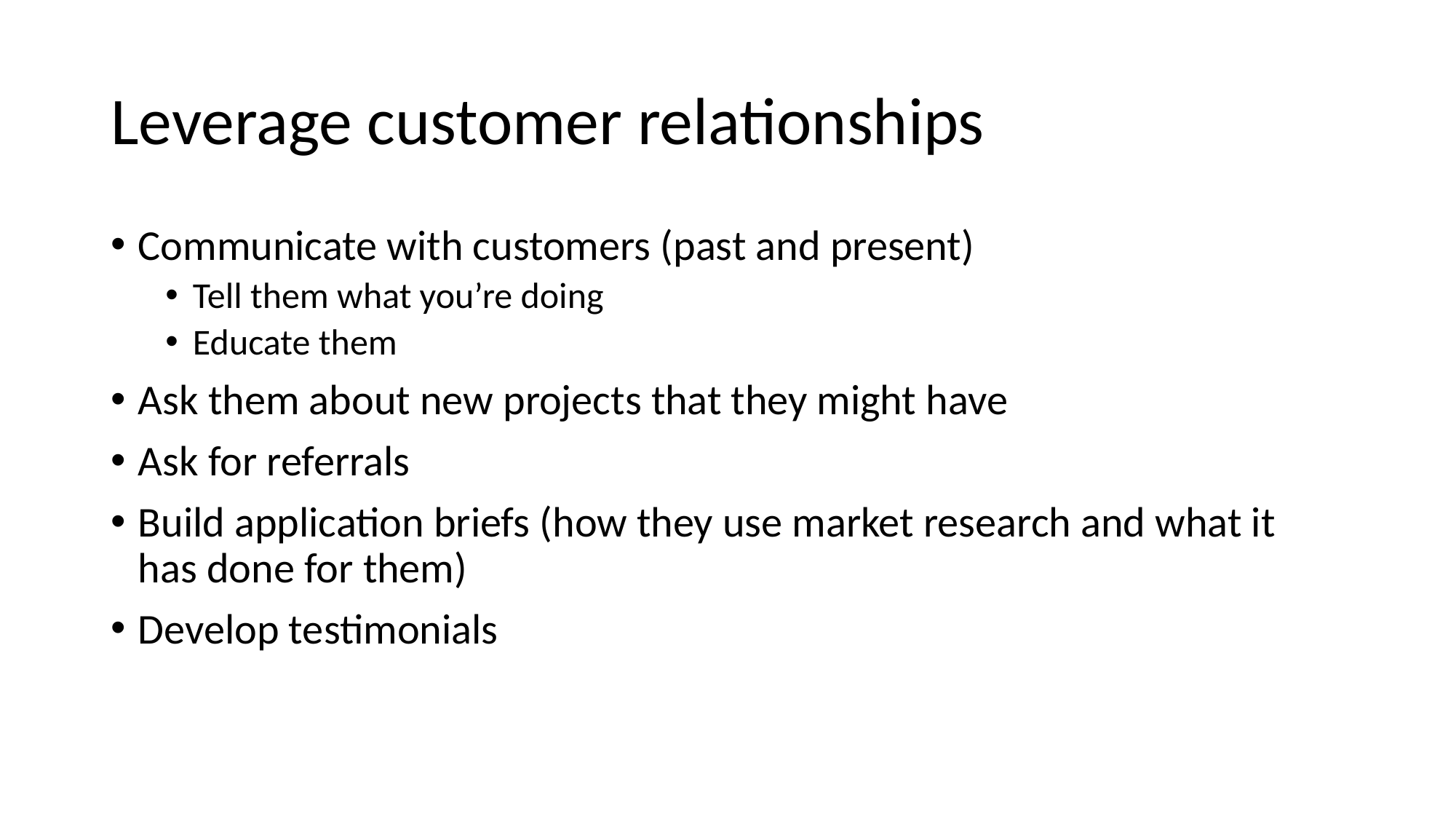

# Leverage customer relationships
Communicate with customers (past and present)
Tell them what you’re doing
Educate them
Ask them about new projects that they might have
Ask for referrals
Build application briefs (how they use market research and what it has done for them)
Develop testimonials